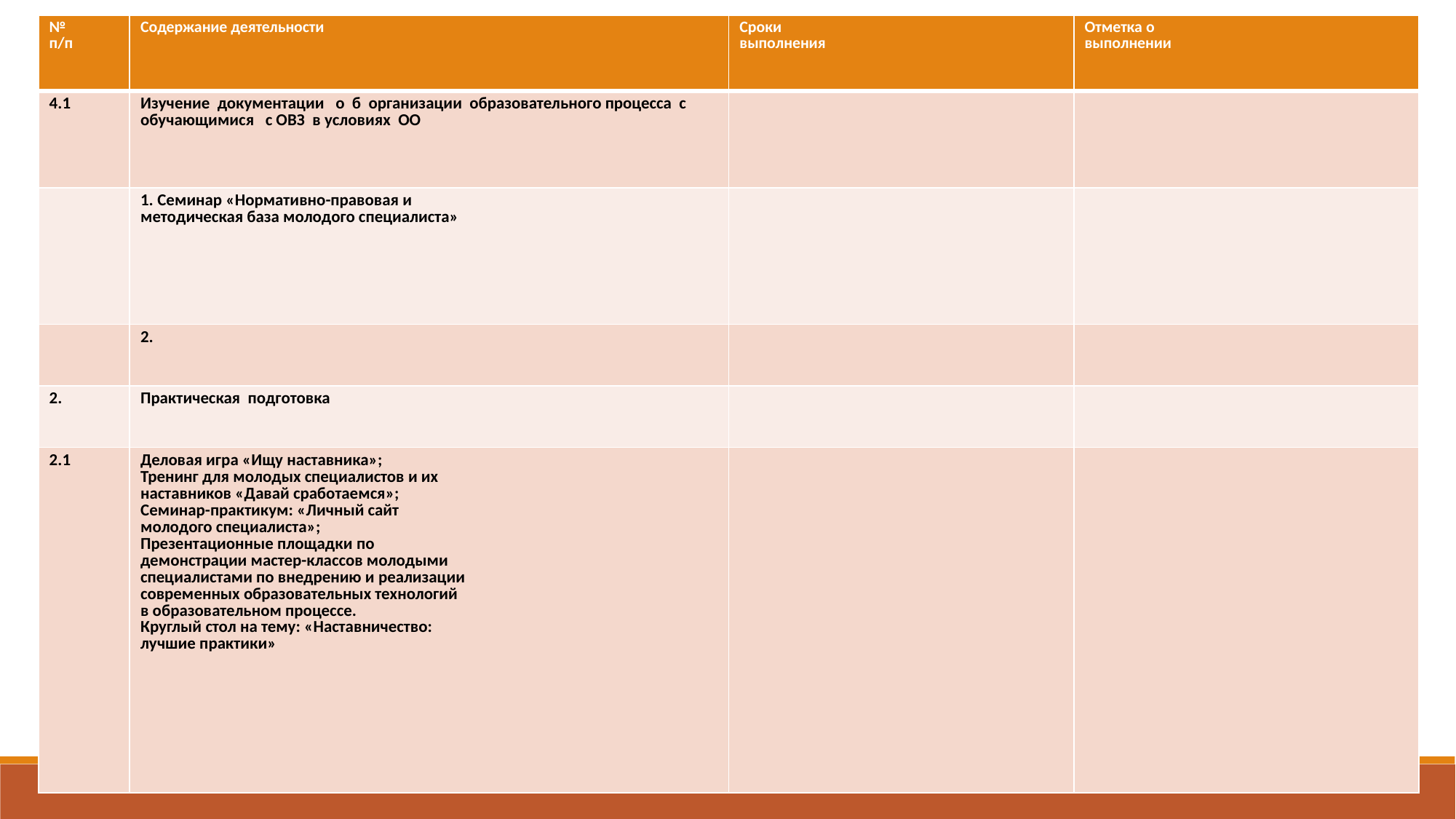

| № п/п | Содержание деятельности | Сроки выполнения | Отметка о выполнении |
| --- | --- | --- | --- |
| 4.1 | Изучение документации о б организации образовательного процесса с обучающимися с ОВЗ в условиях ОО |  |  |
|  | 1. Семинар «Нормативно-правовая и методическая база молодого специалиста» |  |  |
|  | 2. |  |  |
| 2. | Практическая подготовка |  |  |
| 2.1 | Деловая игра «Ищу наставника»; Тренинг для молодых специалистов и их наставников «Давай сработаемся»; Семинар-практикум: «Личный сайт молодого специалиста»; Презентационные площадки по демонстрации мастер-классов молодыми специалистами по внедрению и реализации современных образовательных технологий в образовательном процессе. Круглый стол на тему: «Наставничество: лучшие практики» |  |  |